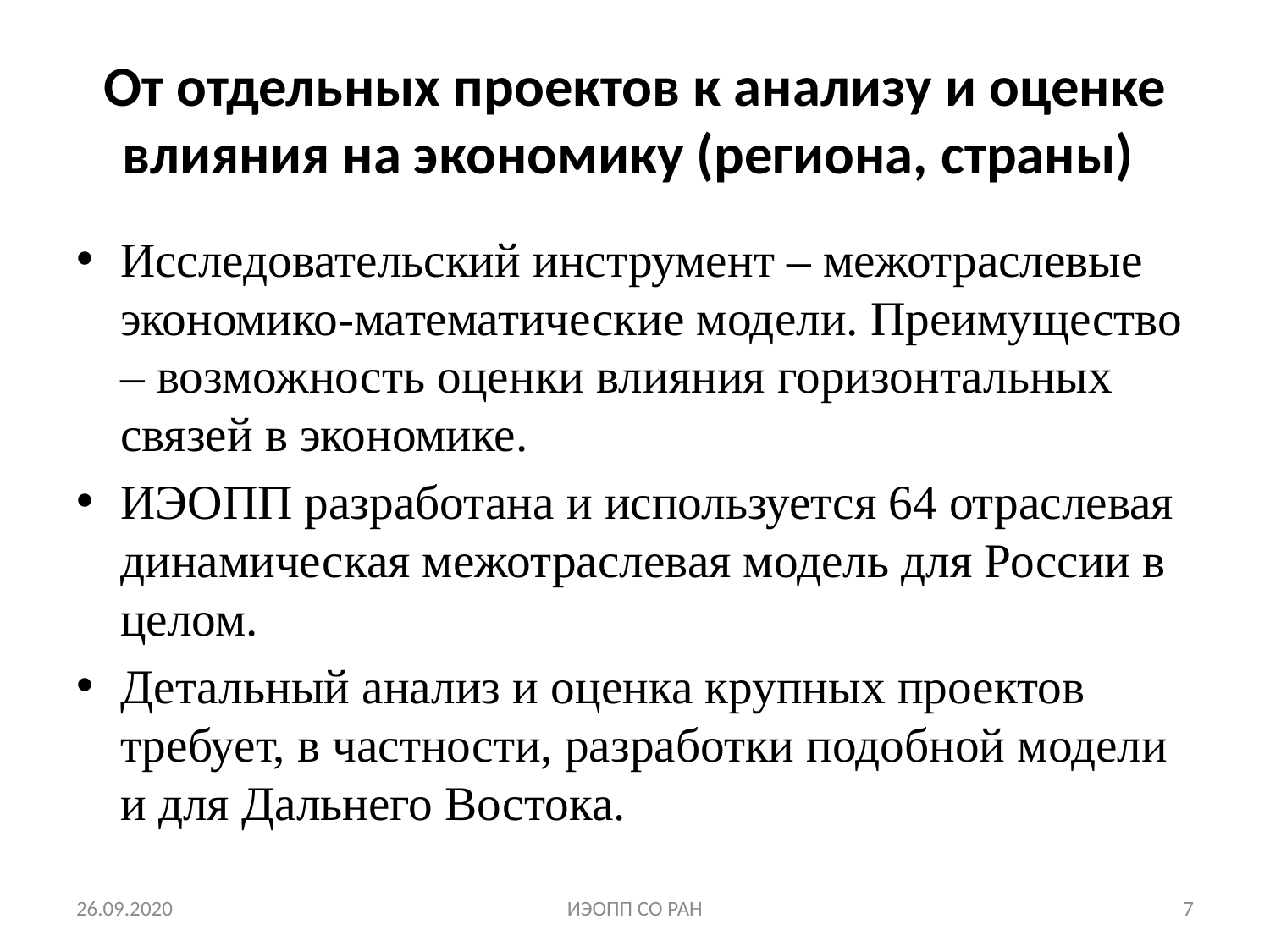

# От отдельных проектов к анализу и оценке влияния на экономику (региона, страны)
Исследовательский инструмент – межотраслевые экономико-математические модели. Преимущество – возможность оценки влияния горизонтальных связей в экономике.
ИЭОПП разработана и используется 64 отраслевая динамическая межотраслевая модель для России в целом.
Детальный анализ и оценка крупных проектов требует, в частности, разработки подобной модели и для Дальнего Востока.
26.09.2020
ИЭОПП СО РАН
7